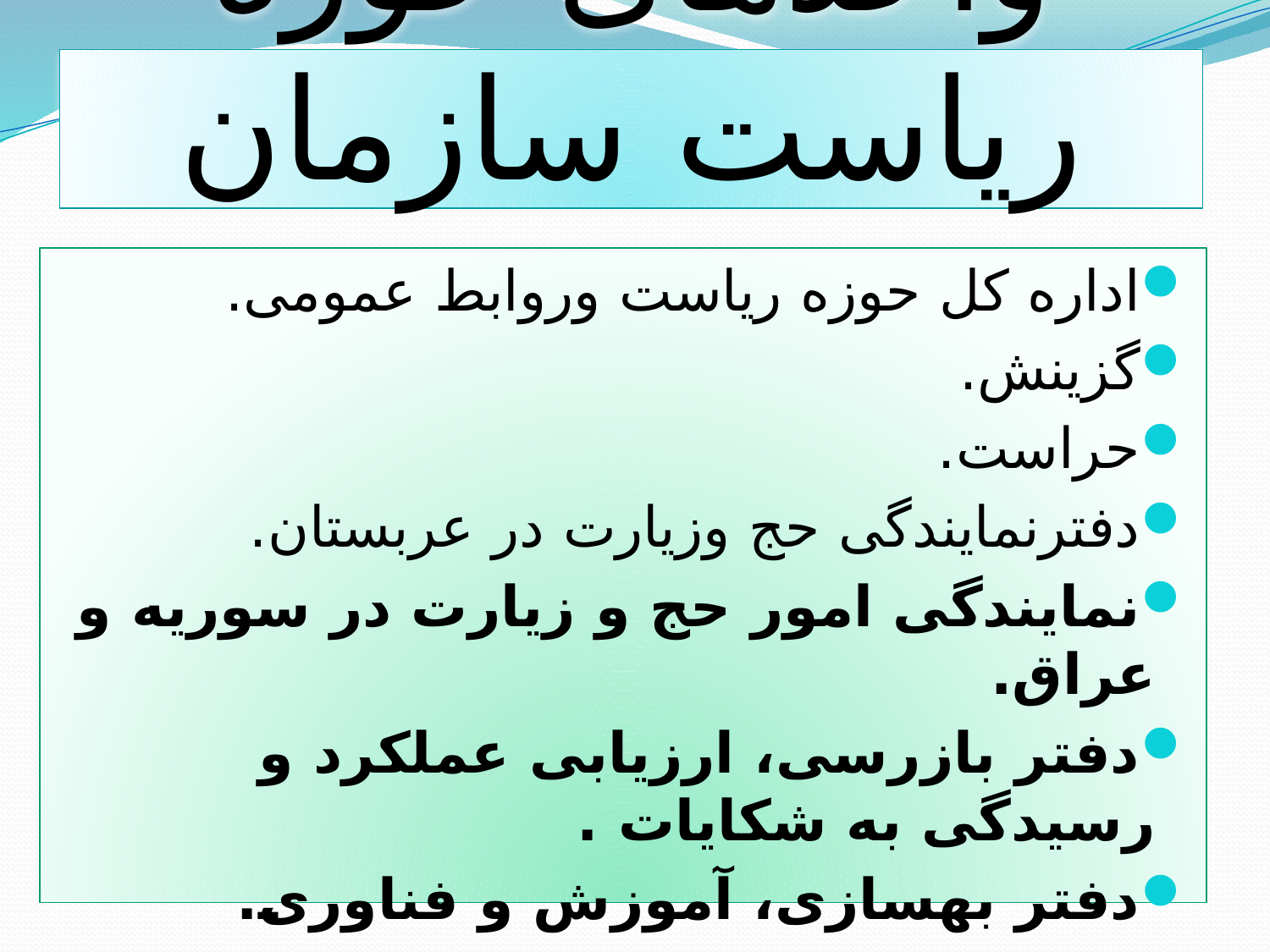

# واحدهای حوزه ریاست سازمان
اداره کل حوزه ریاست وروابط عمومی.
گزینش.
حراست.
دفترنمایندگی حج وزیارت در عربستان.
نمایندگی امور حج و زیارت در سوریه و عراق.
دفتر بازرسی، ارزیابی عملکرد و رسیدگی به شکایات .
دفتر بهسازی، آموزش و فناوری.